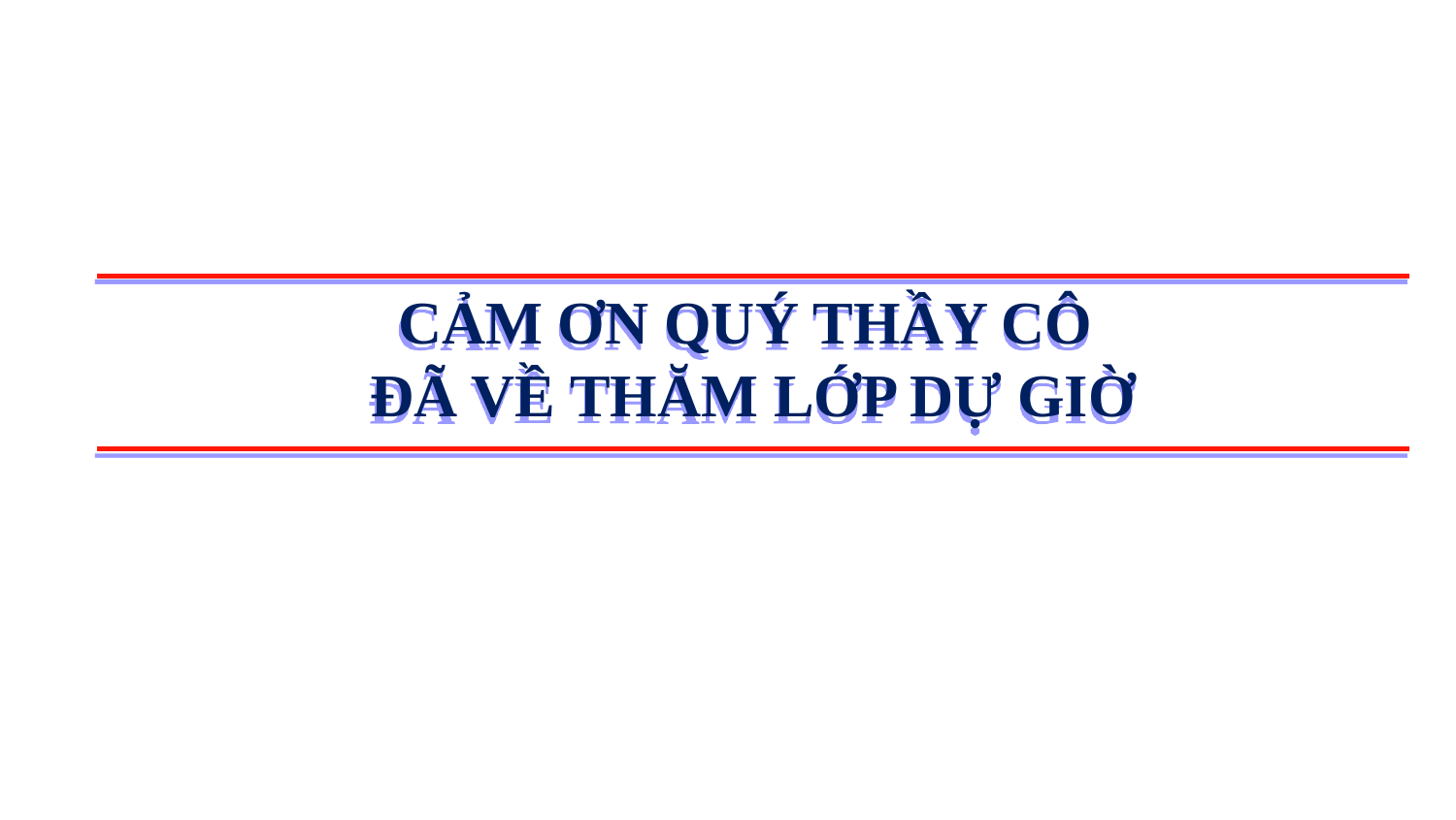

CẢM ƠN QUÝ THẦY CÔ
ĐÃ VỀ THĂM LỚP DỰ GIỜ